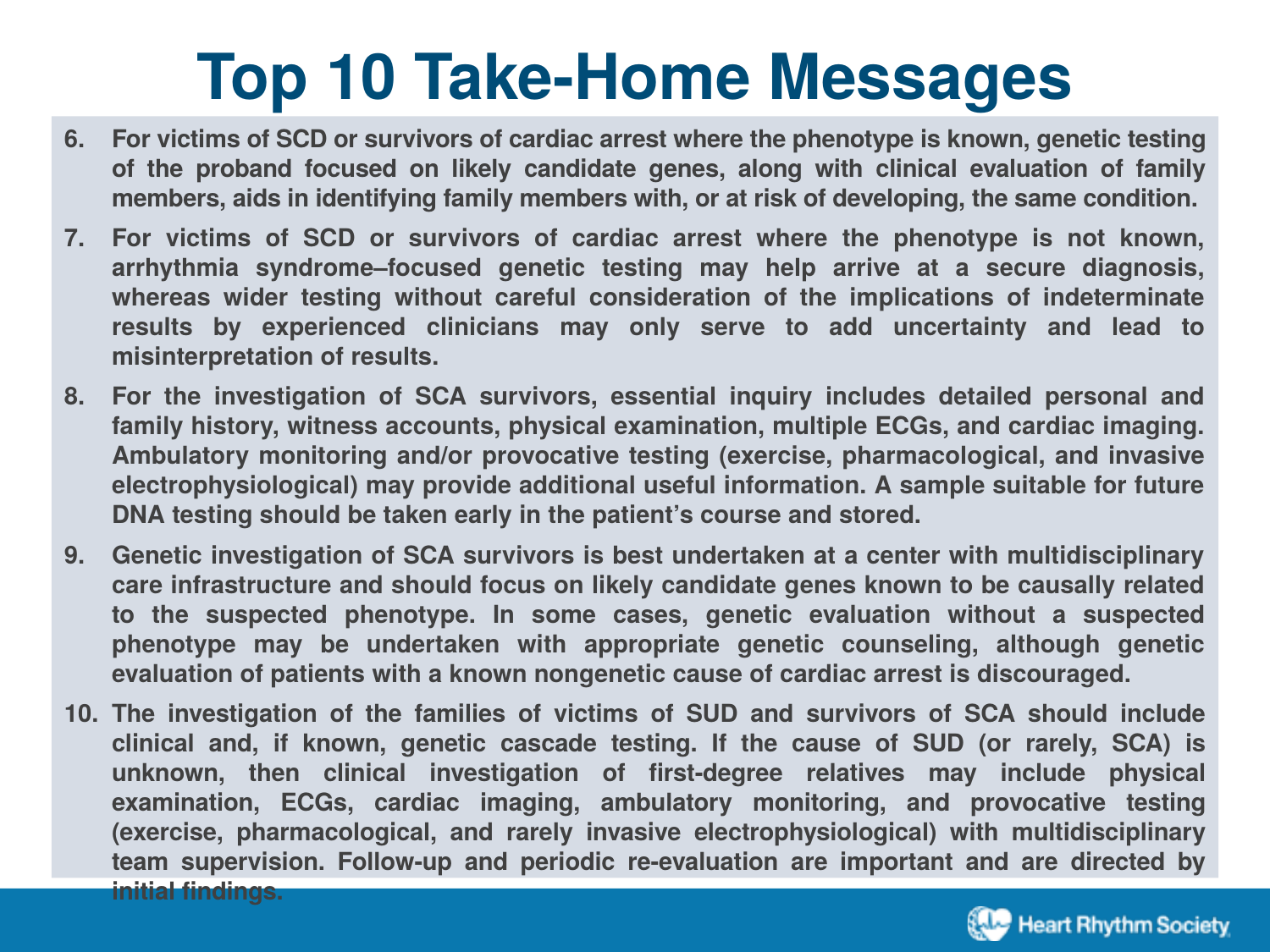

Top 10 Take-Home Messages
For victims of SCD or survivors of cardiac arrest where the phenotype is known, genetic testing of the proband focused on likely candidate genes, along with clinical evaluation of family members, aids in identifying family members with, or at risk of developing, the same condition.
For victims of SCD or survivors of cardiac arrest where the phenotype is not known, arrhythmia syndrome–focused genetic testing may help arrive at a secure diagnosis, whereas wider testing without careful consideration of the implications of indeterminate results by experienced clinicians may only serve to add uncertainty and lead to misinterpretation of results.
For the investigation of SCA survivors, essential inquiry includes detailed personal and family history, witness accounts, physical examination, multiple ECGs, and cardiac imaging. Ambulatory monitoring and/or provocative testing (exercise, pharmacological, and invasive electrophysiological) may provide additional useful information. A sample suitable for future DNA testing should be taken early in the patient’s course and stored.
Genetic investigation of SCA survivors is best undertaken at a center with multidisciplinary care infrastructure and should focus on likely candidate genes known to be causally related to the suspected phenotype. In some cases, genetic evaluation without a suspected phenotype may be undertaken with appropriate genetic counseling, although genetic evaluation of patients with a known nongenetic cause of cardiac arrest is discouraged.
The investigation of the families of victims of SUD and survivors of SCA should include clinical and, if known, genetic cascade testing. If the cause of SUD (or rarely, SCA) is unknown, then clinical investigation of first-degree relatives may include physical examination, ECGs, cardiac imaging, ambulatory monitoring, and provocative testing (exercise, pharmacological, and rarely invasive electrophysiological) with multidisciplinary team supervision. Follow-up and periodic re-evaluation are important and are directed by initial findings.